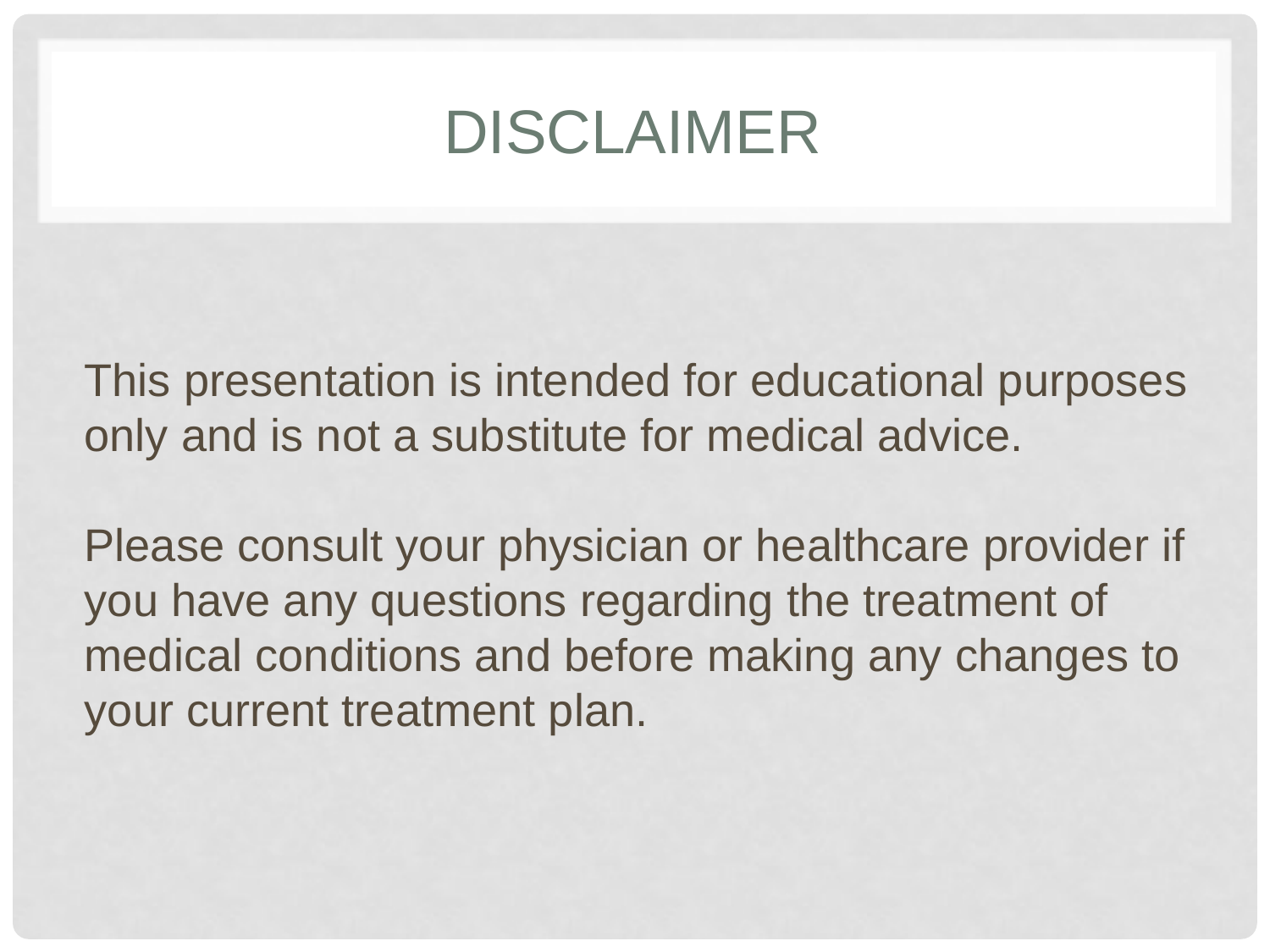

# Disclaimer
This presentation is intended for educational purposes only and is not a substitute for medical advice.
Please consult your physician or healthcare provider if you have any questions regarding the treatment of medical conditions and before making any changes to your current treatment plan.